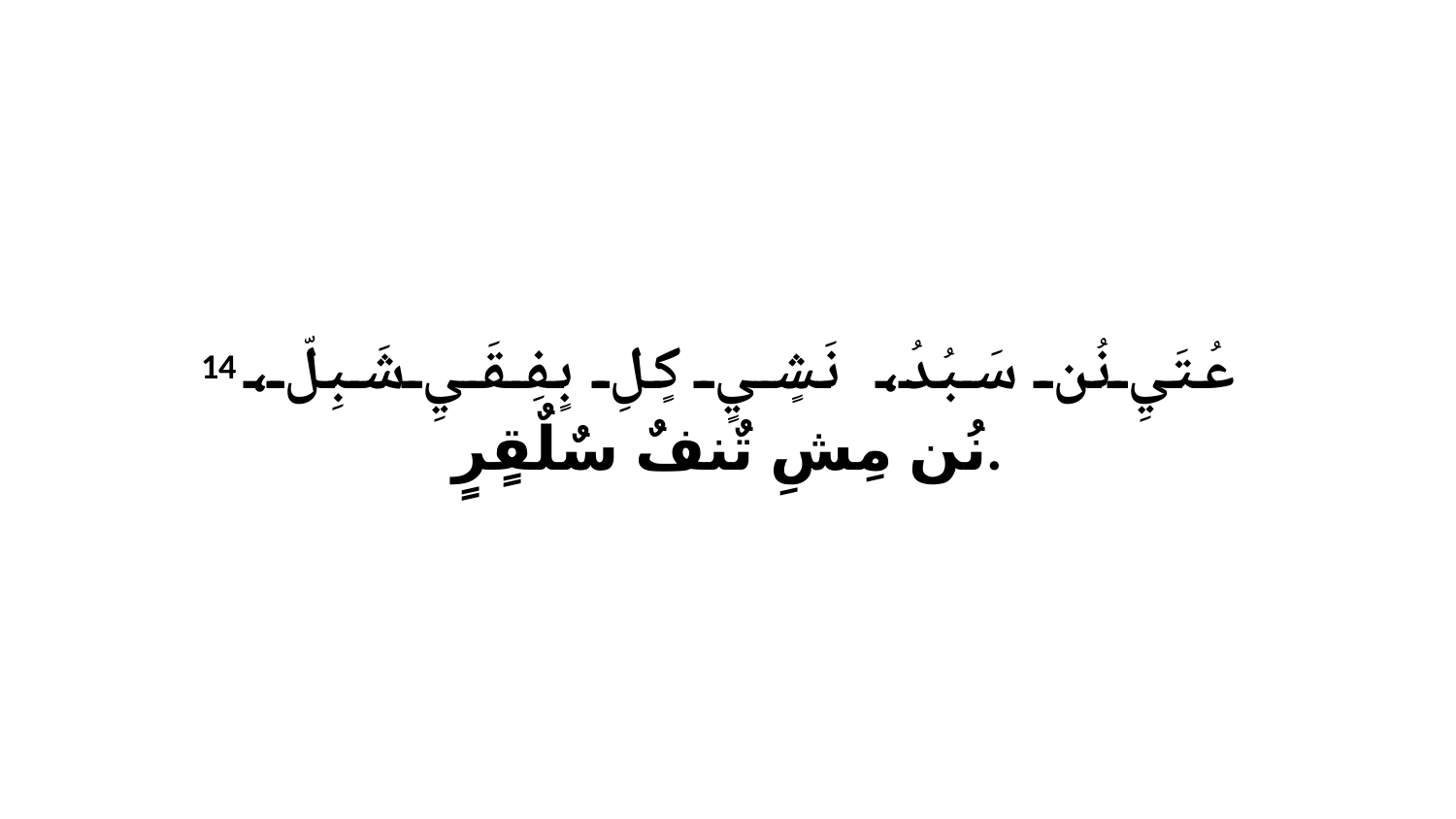

14 عُتَيِ نُن سَبُدُ، نَشٍيٍ كٍلِ بٍفِقَيِ شَبِلّ، نُن مِشِ تٌنفٌ سٌلٌقٍرٍ.